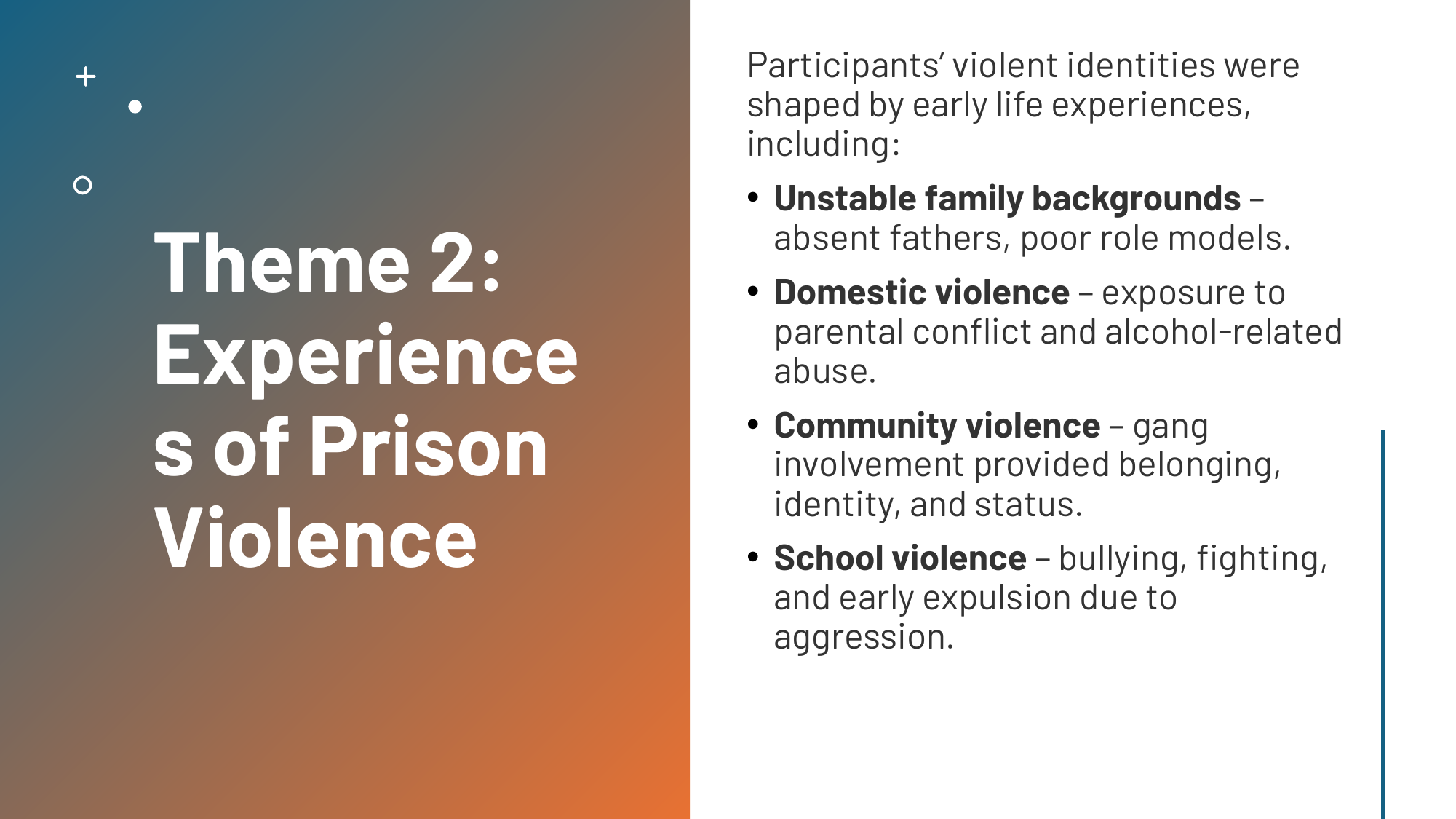

Participants’ violent identities were shaped by early life experiences, including:
Unstable family backgrounds – absent fathers, poor role models.
Domestic violence – exposure to parental conflict and alcohol-related abuse.
Community violence – gang involvement provided belonging, identity, and status.
School violence – bullying, fighting, and early expulsion due to aggression.

# Theme 2: Experiences of Prison Violence